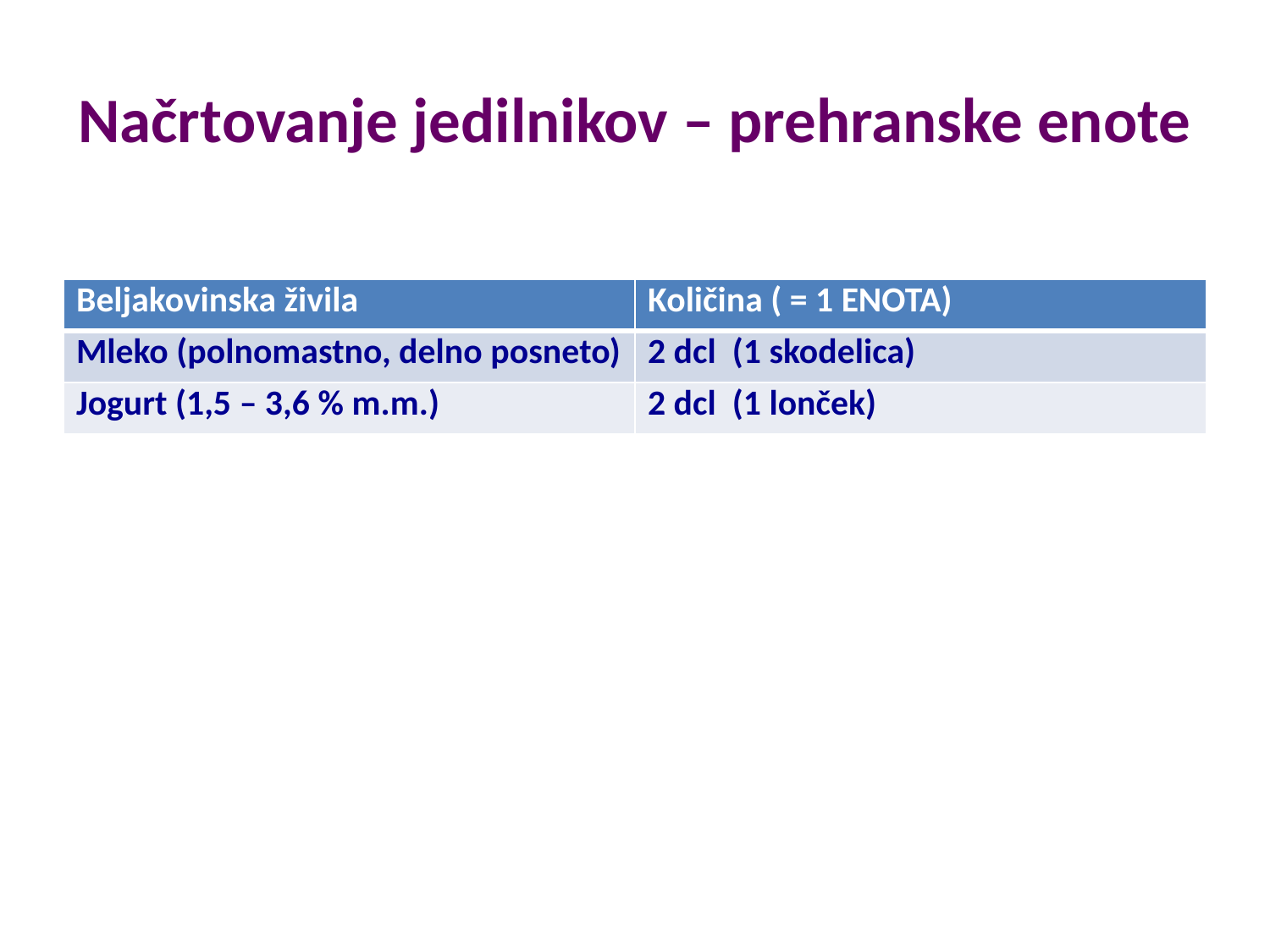

# Načrtovanje jedilnikov – prehranske enote
| Beljakovinska živila | Količina ( = 1 ENOTA) |
| --- | --- |
| Mleko (polnomastno, delno posneto) | 2 dcl (1 skodelica) |
| Jogurt (1,5 – 3,6 % m.m.) | 2 dcl (1 lonček) |